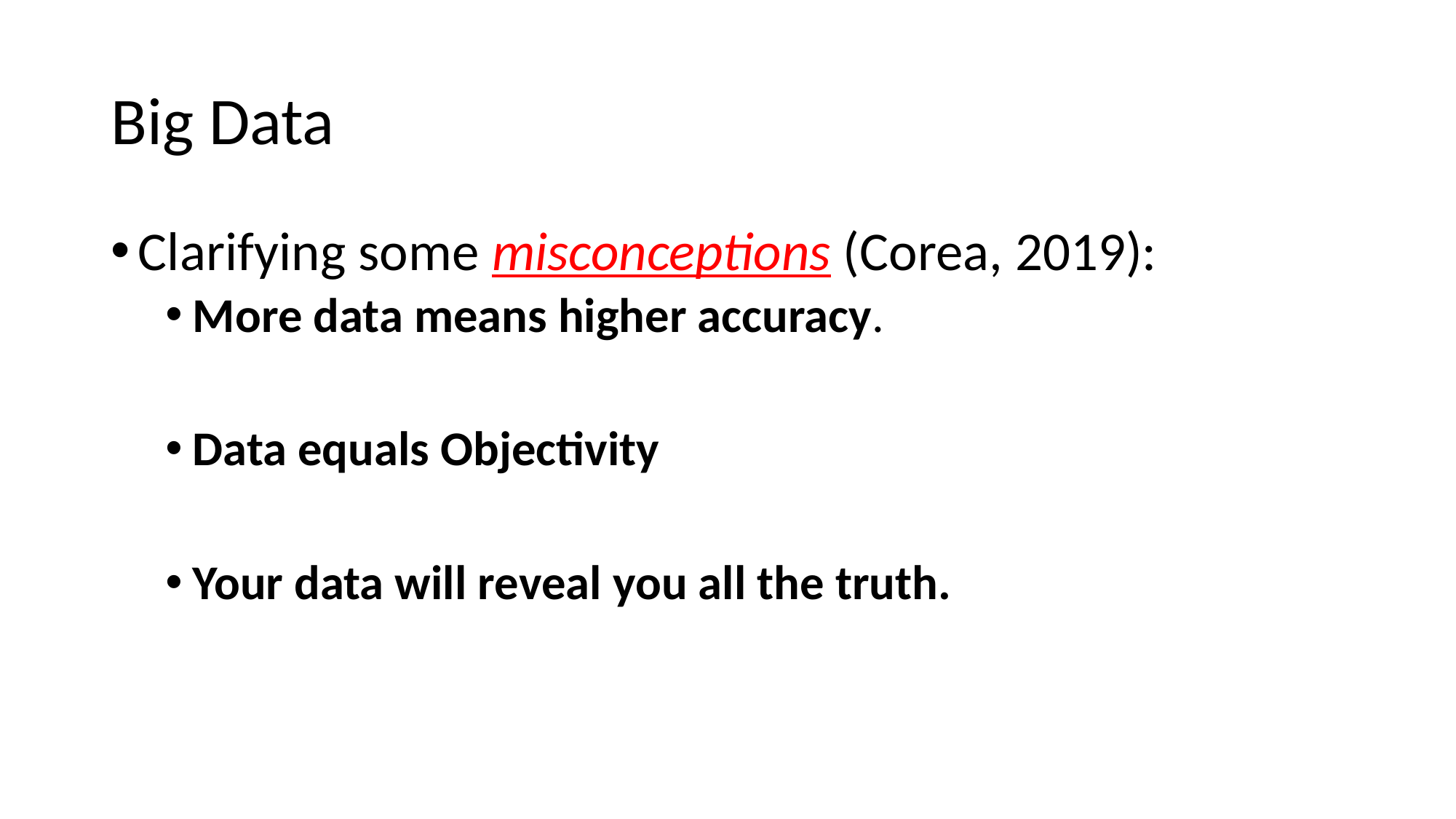

# Big Data
Clarifying some misconceptions (Corea, 2019):
More data means higher accuracy.

Data equals Objectivity

Your data will reveal you all the truth.